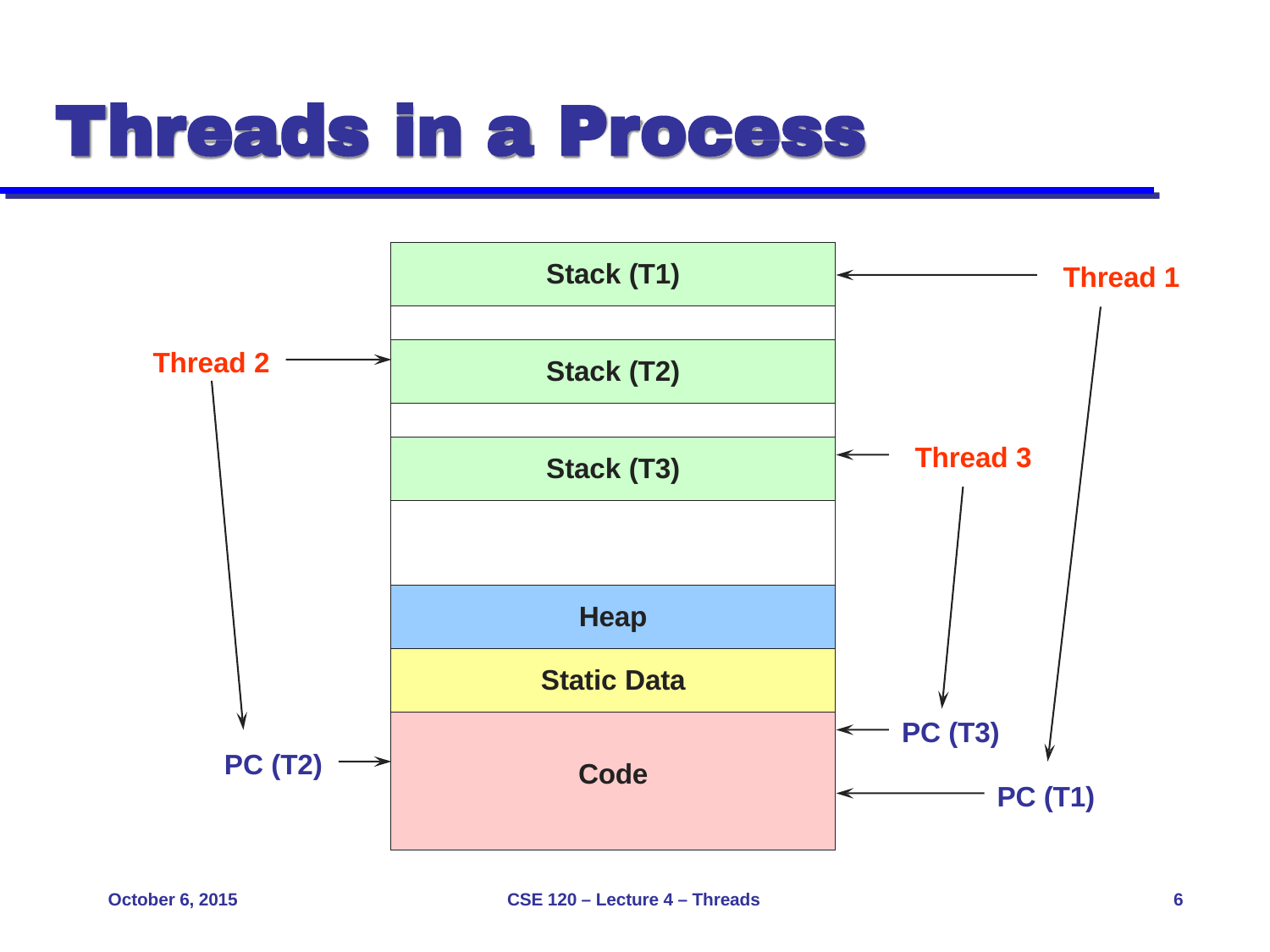

# Threads in a Process
| Stack (T1) |
| --- |
|  |
| Stack (T2) |
|  |
| Stack (T3) |
|  |
| Heap |
| Static Data |
| Code |
Thread 1

Thread 2

Thread 3

PC (T3)

PC (T1)

PC (T2)

October 6, 2015
CSE 120 – Lecture 4 – Threads
6